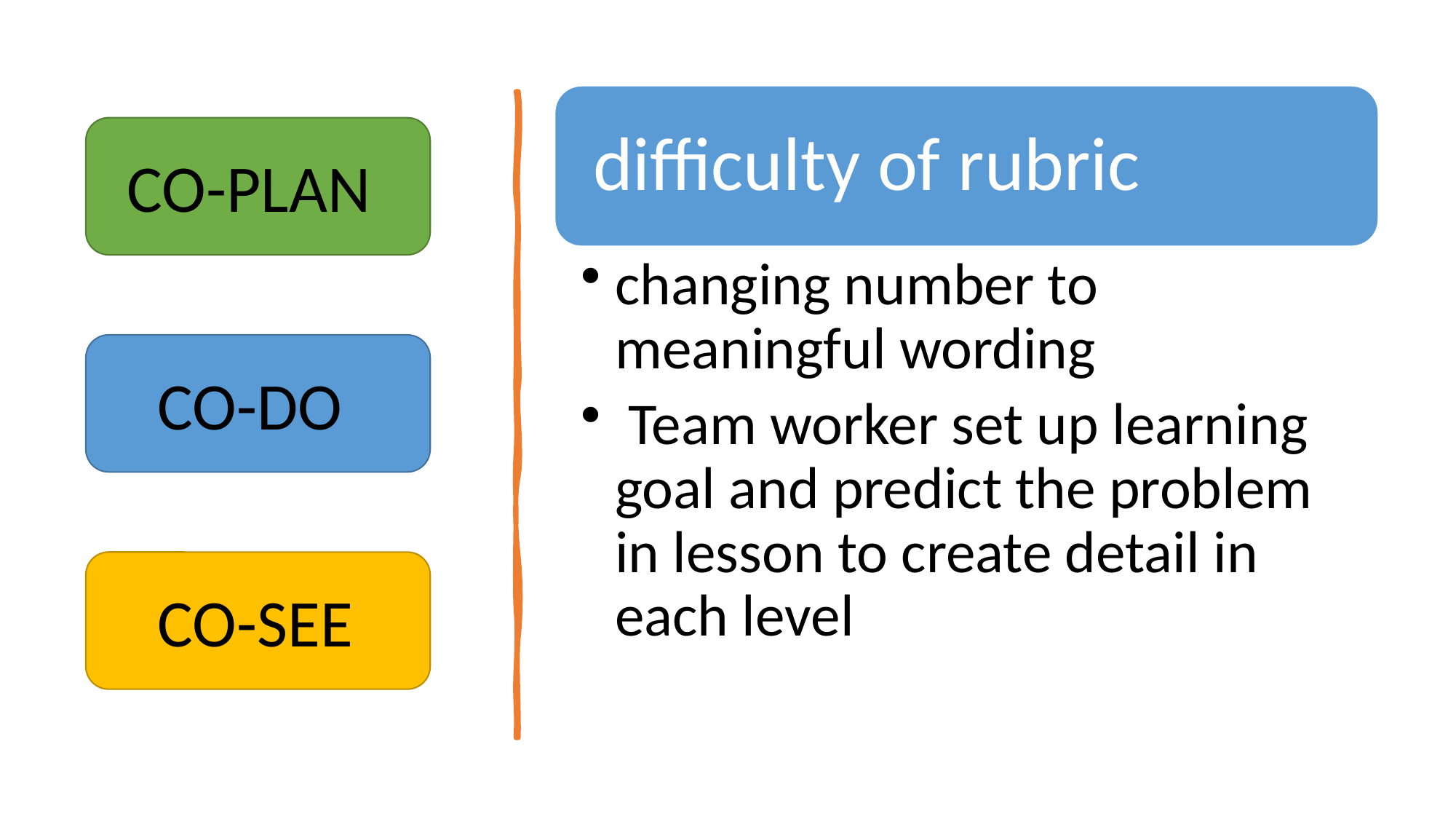

difficulty of rubric
changing number to meaningful wording
 Team worker set up learning goal and predict the problem in lesson to create detail in each level

CO-PLAN

CO-DO

CO-SEE